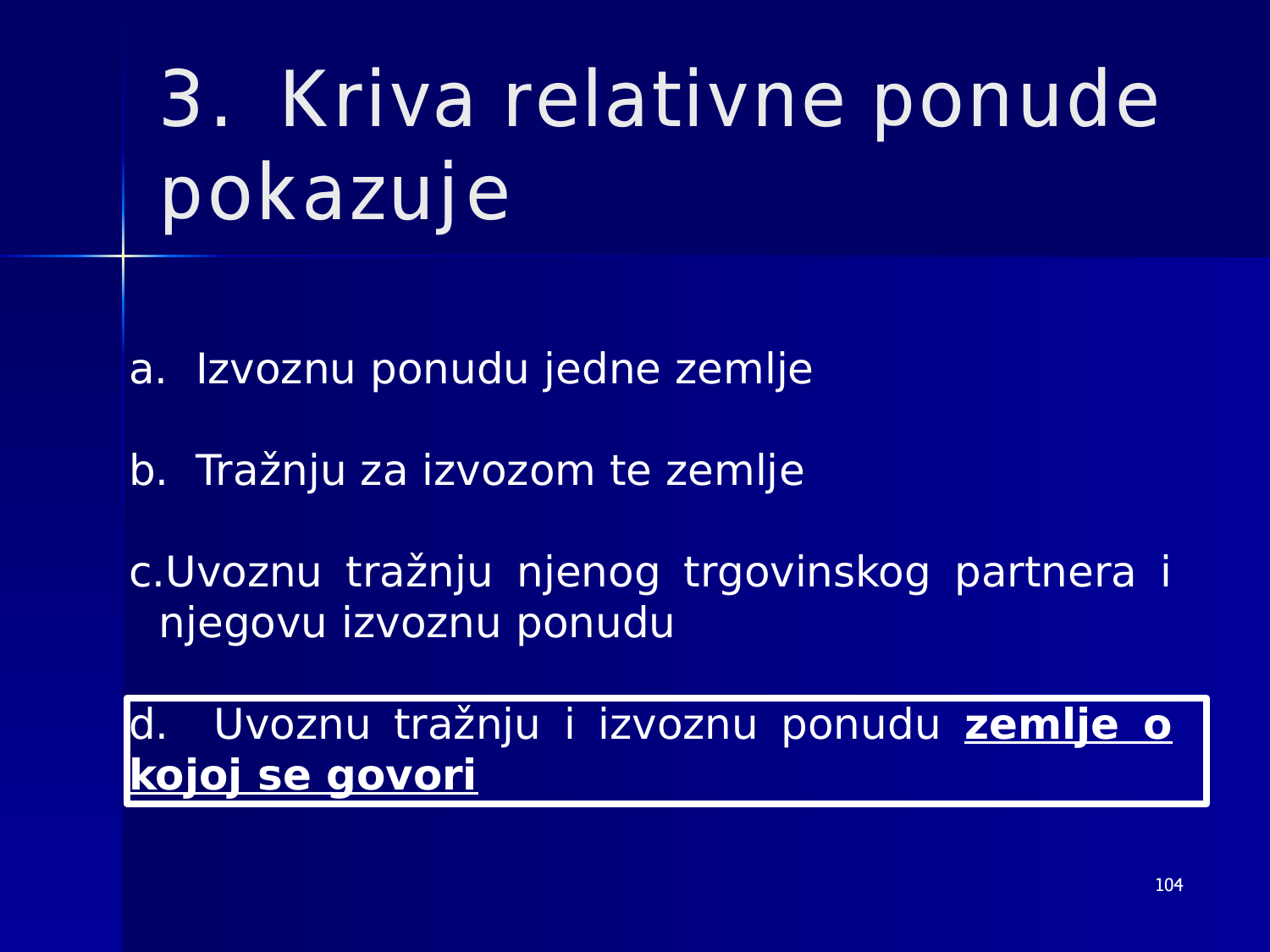

# 3.  Kriva relativne ponude pokazuje
a.  Izvoznu ponudu jedne zemlje

b.  Tražnju za izvozom te zemlje

Uvoznu tražnju njenog trgovinskog partnera i njegovu izvoznu ponudu

d.  Uvoznu tražnju i izvoznu ponudu zemlje o kojoj se govori

104